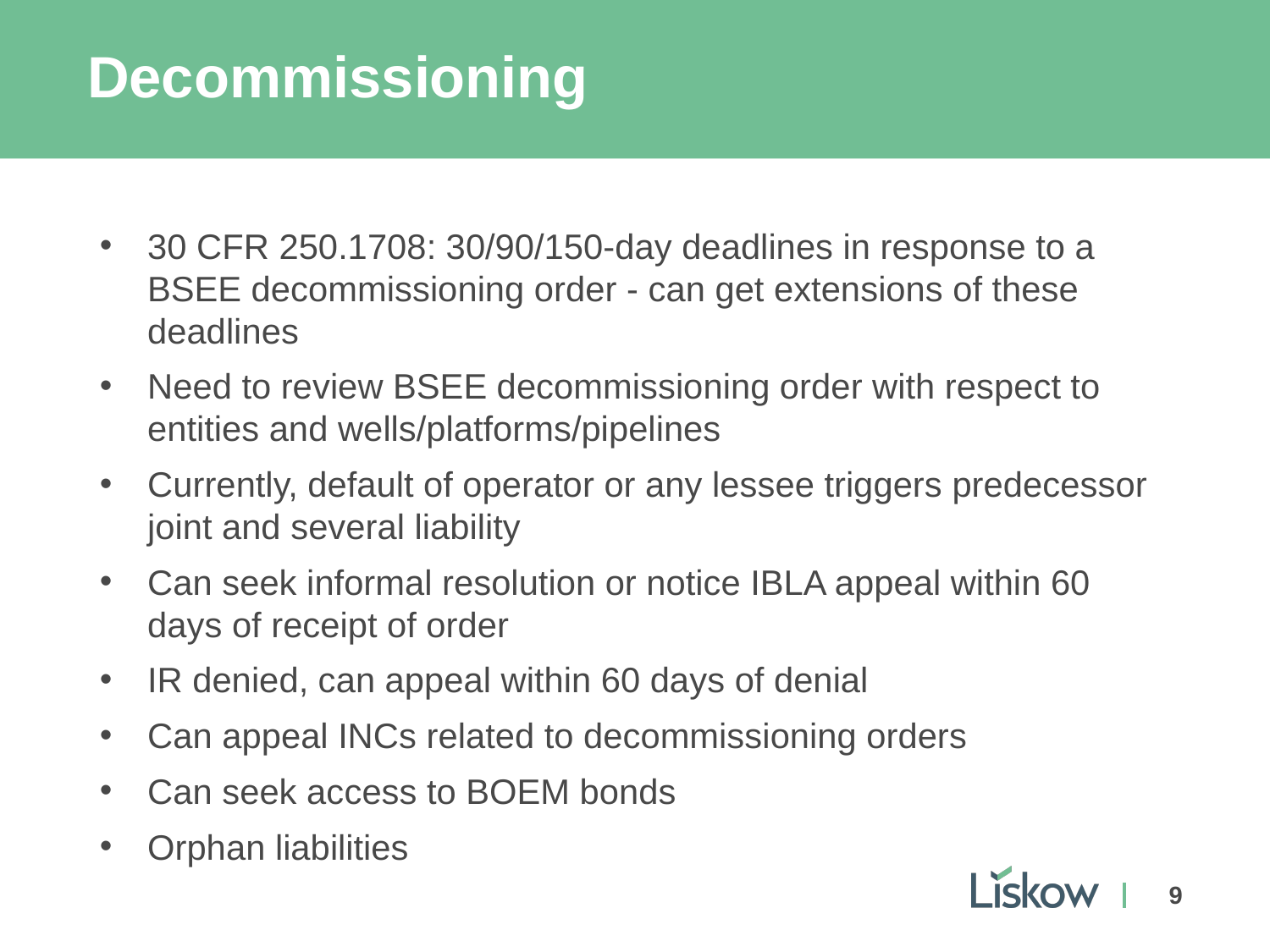

# Decommissioning
30 CFR 250.1708: 30/90/150-day deadlines in response to a BSEE decommissioning order - can get extensions of these deadlines
Need to review BSEE decommissioning order with respect to entities and wells/platforms/pipelines
Currently, default of operator or any lessee triggers predecessor joint and several liability
Can seek informal resolution or notice IBLA appeal within 60 days of receipt of order
IR denied, can appeal within 60 days of denial
Can appeal INCs related to decommissioning orders
Can seek access to BOEM bonds
Orphan liabilities

9